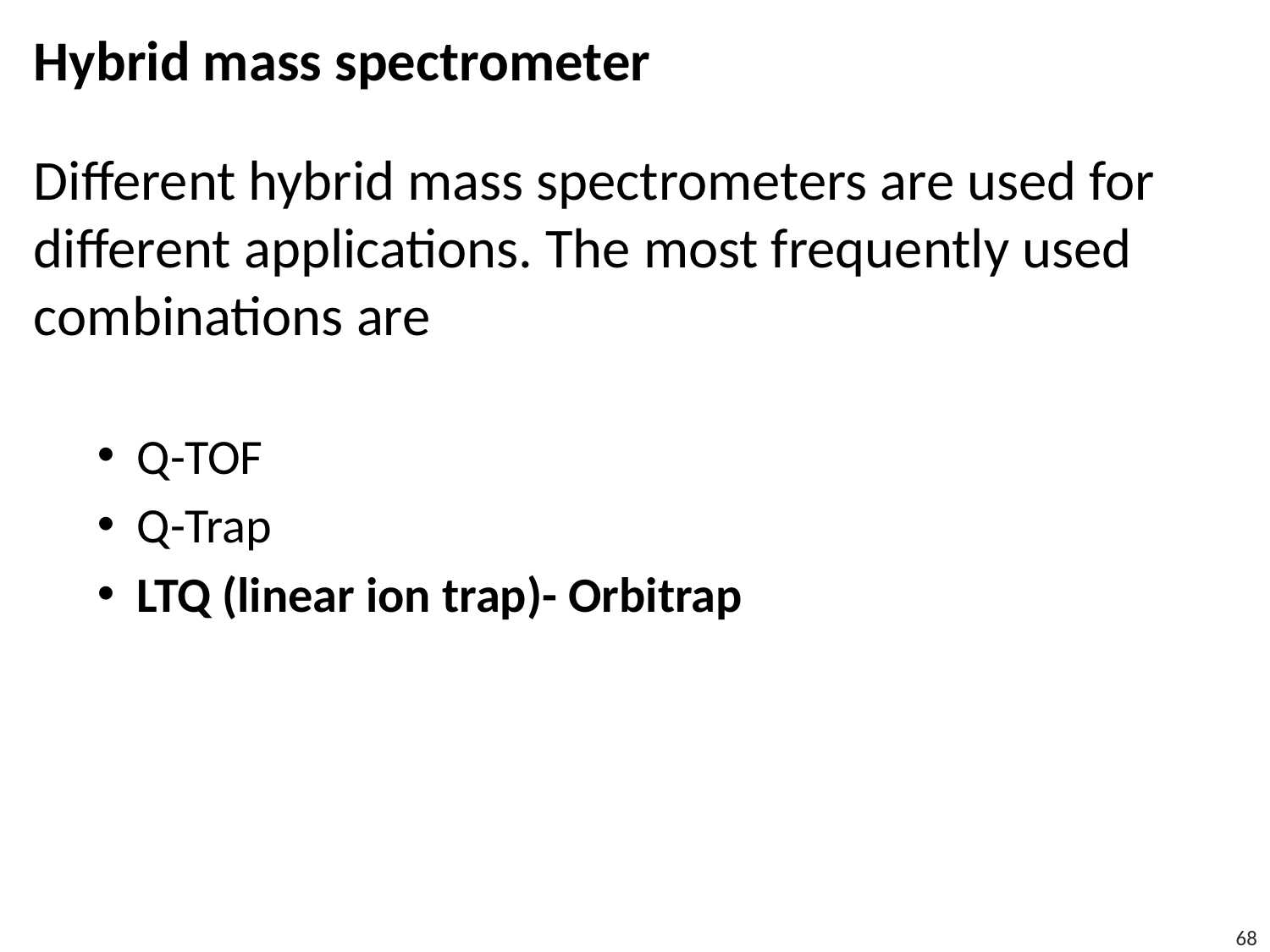

# Hybrid mass spectrometer
Different hybrid mass spectrometers are used for different applications. The most frequently used combinations are
Q-TOF
Q-Trap
LTQ (linear ion trap)- Orbitrap

68